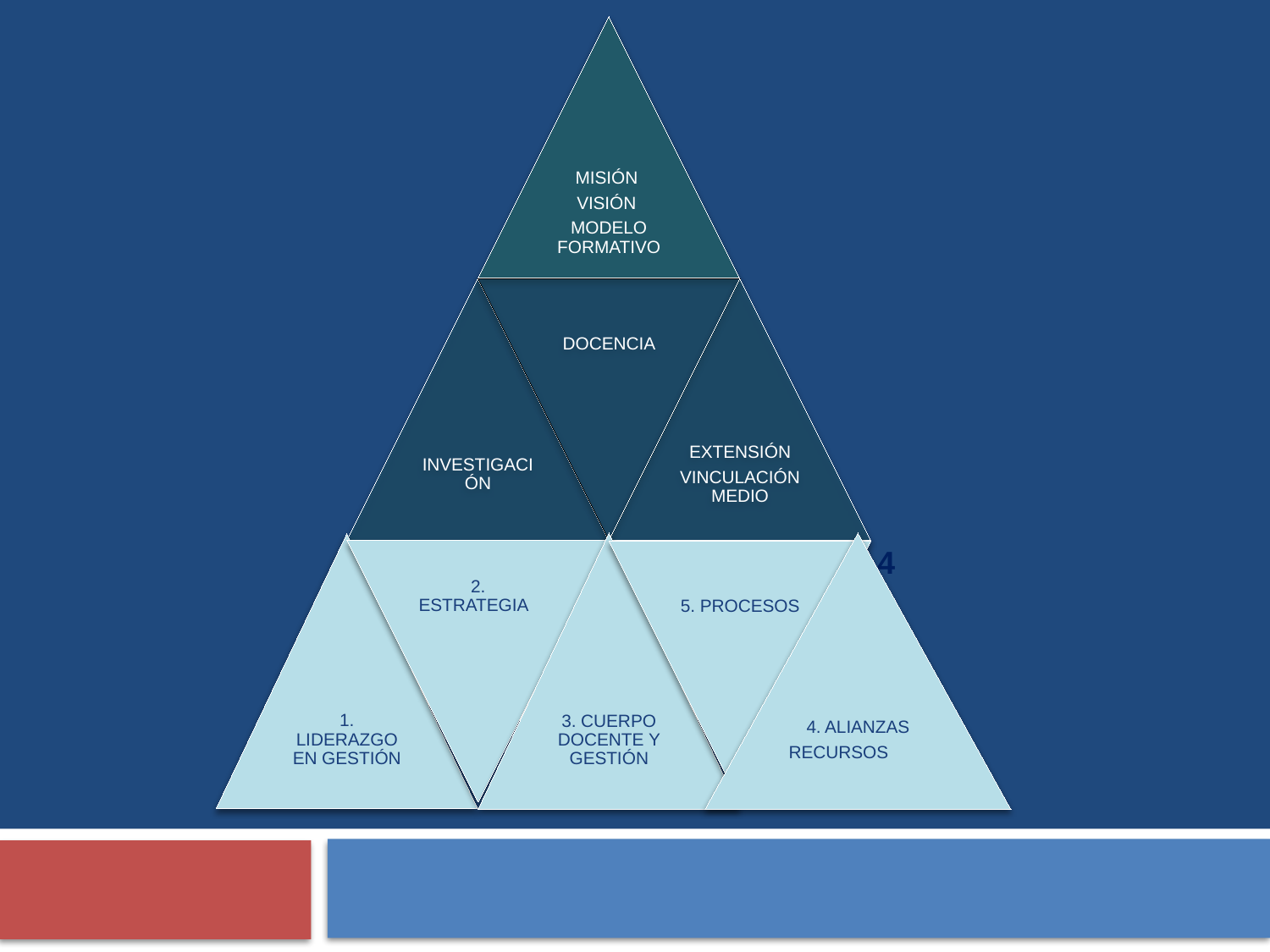

MISIÓN
VISIÓN
MODELO FORMATIVO
INVESTIGACIÓN
DOCENCIA
EXTENSIÓN
VINCULACIÓN MEDIO
1. LIDERAZGO EN GESTIÓN
2. ESTRATEGIA
3. CUERPO DOCENTE Y GESTIÓN
5. PROCESOS
4. ALIANZAS
RECURSOS

4